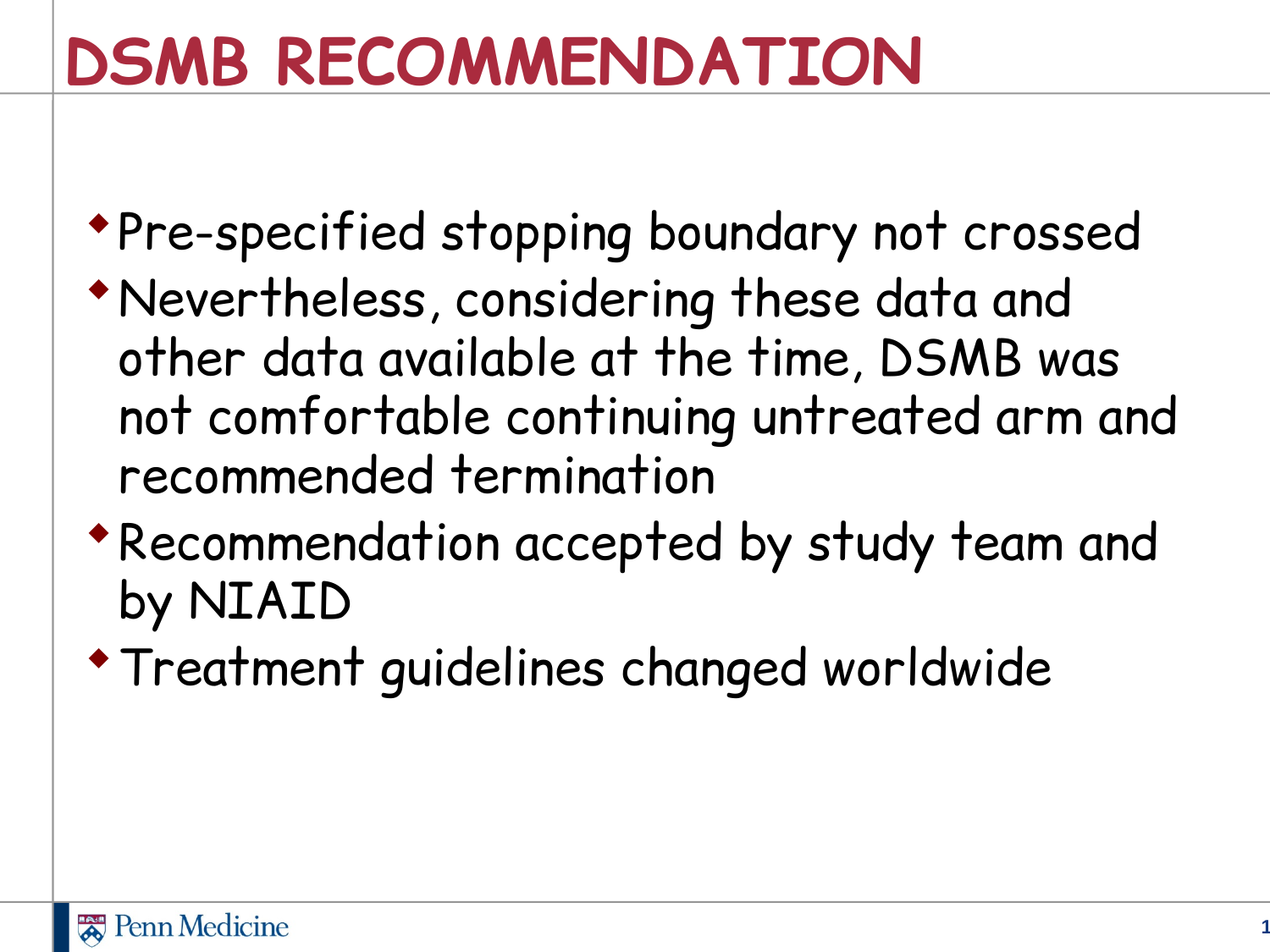

# DSMB RECOMMENDATION
Pre-specified stopping boundary not crossed
Nevertheless, considering these data and other data available at the time, DSMB was not comfortable continuing untreated arm and recommended termination
Recommendation accepted by study team and by NIAID
Treatment guidelines changed worldwide